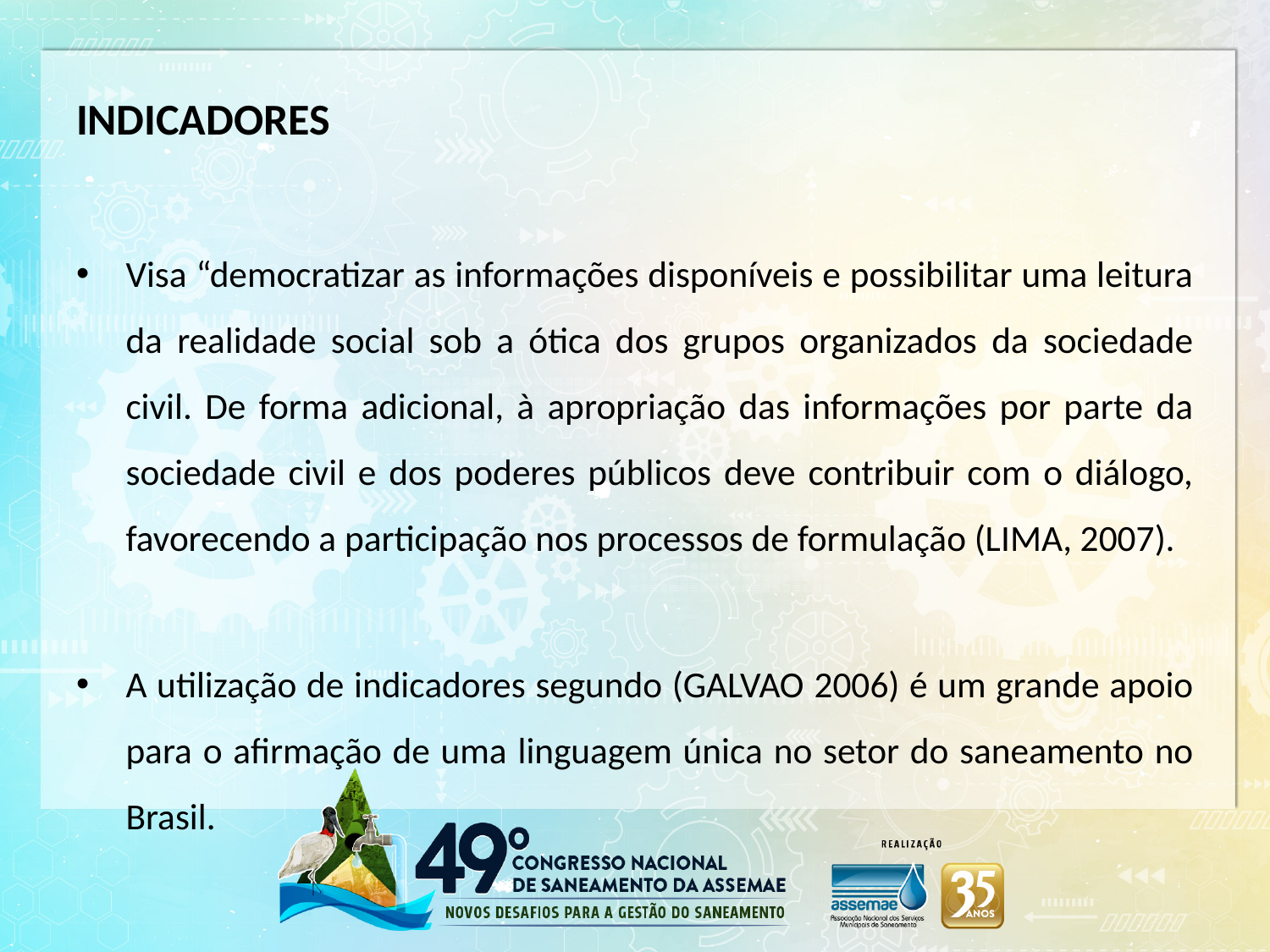

# INDICADORES
Visa “democratizar as informações disponíveis e possibilitar uma leitura da realidade social sob a ótica dos grupos organizados da sociedade civil. De forma adicional, à apropriação das informações por parte da sociedade civil e dos poderes públicos deve contribuir com o diálogo, favorecendo a participação nos processos de formulação (LIMA, 2007).

A utilização de indicadores segundo (GALVAO 2006) é um grande apoio para o afirmação de uma linguagem única no setor do saneamento no Brasil.